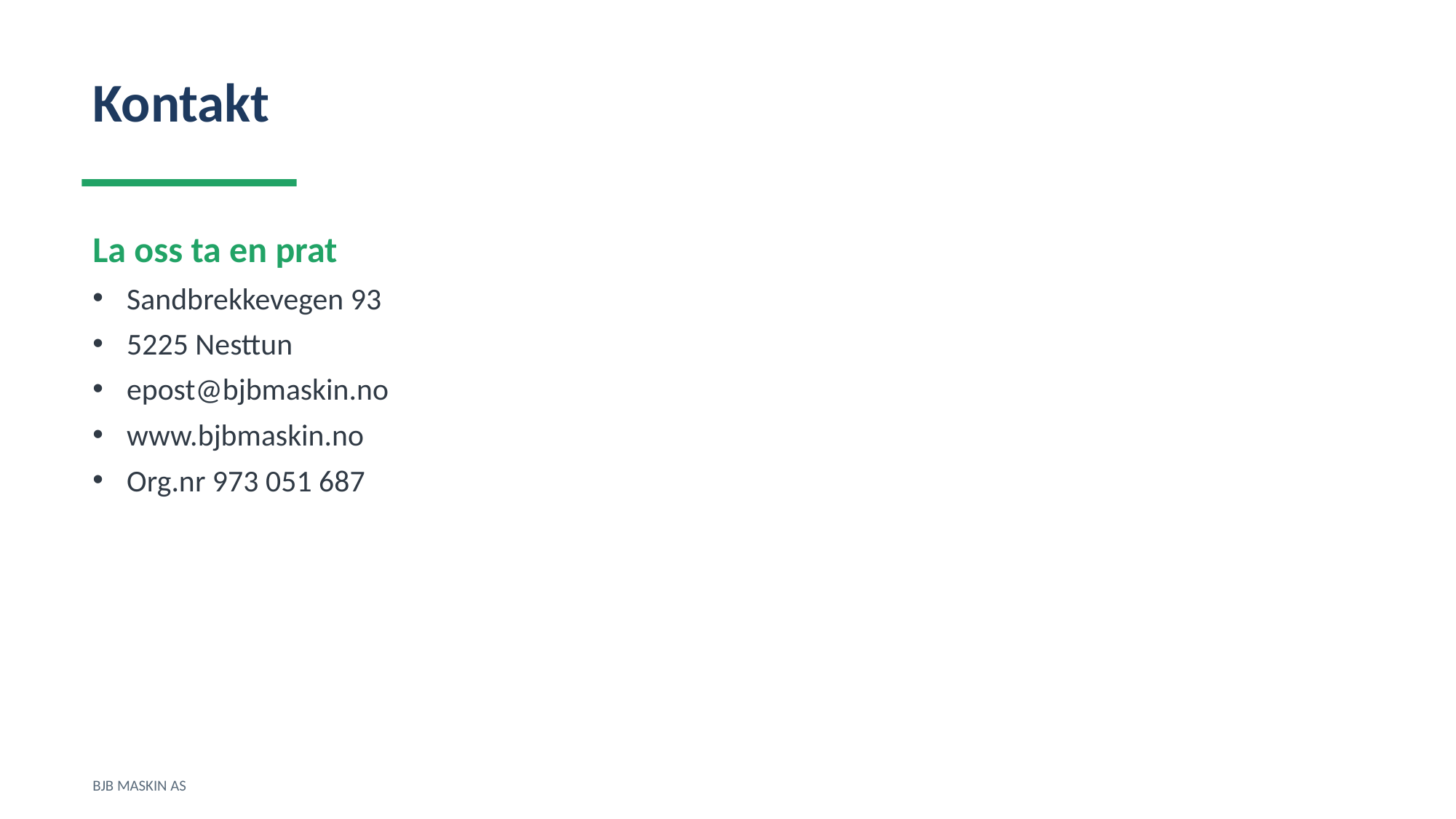

Kontakt

La oss ta en prat
Sandbrekkevegen 93
5225 Nesttun
epost@bjbmaskin.no
www.bjbmaskin.no
Org.nr 973 051 687
BJB MASKIN AS